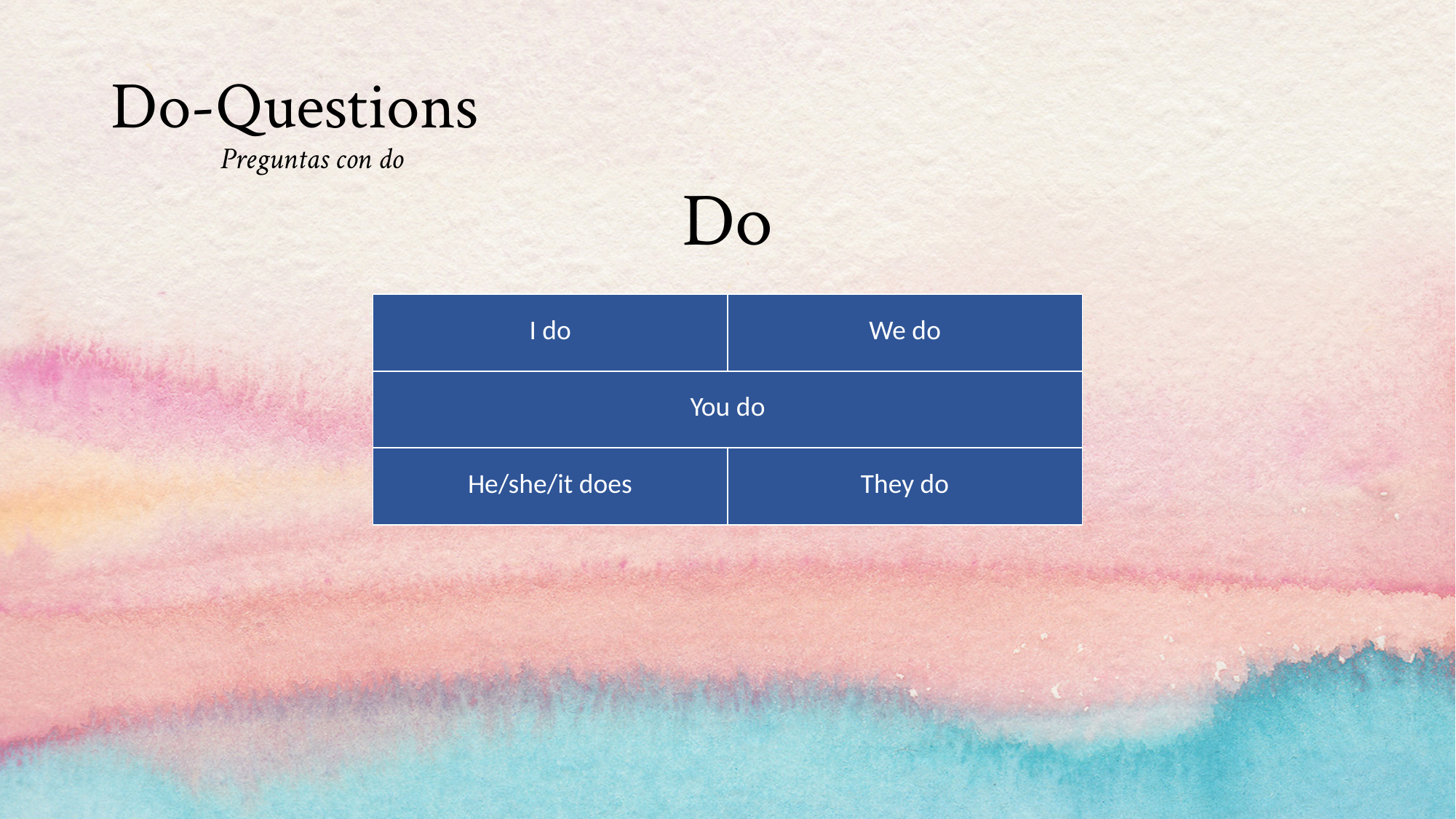

# Do-Questions Preguntas con do
Do
| I do | We do |
| --- | --- |
| You do |  |
| He/she/it does | They do |